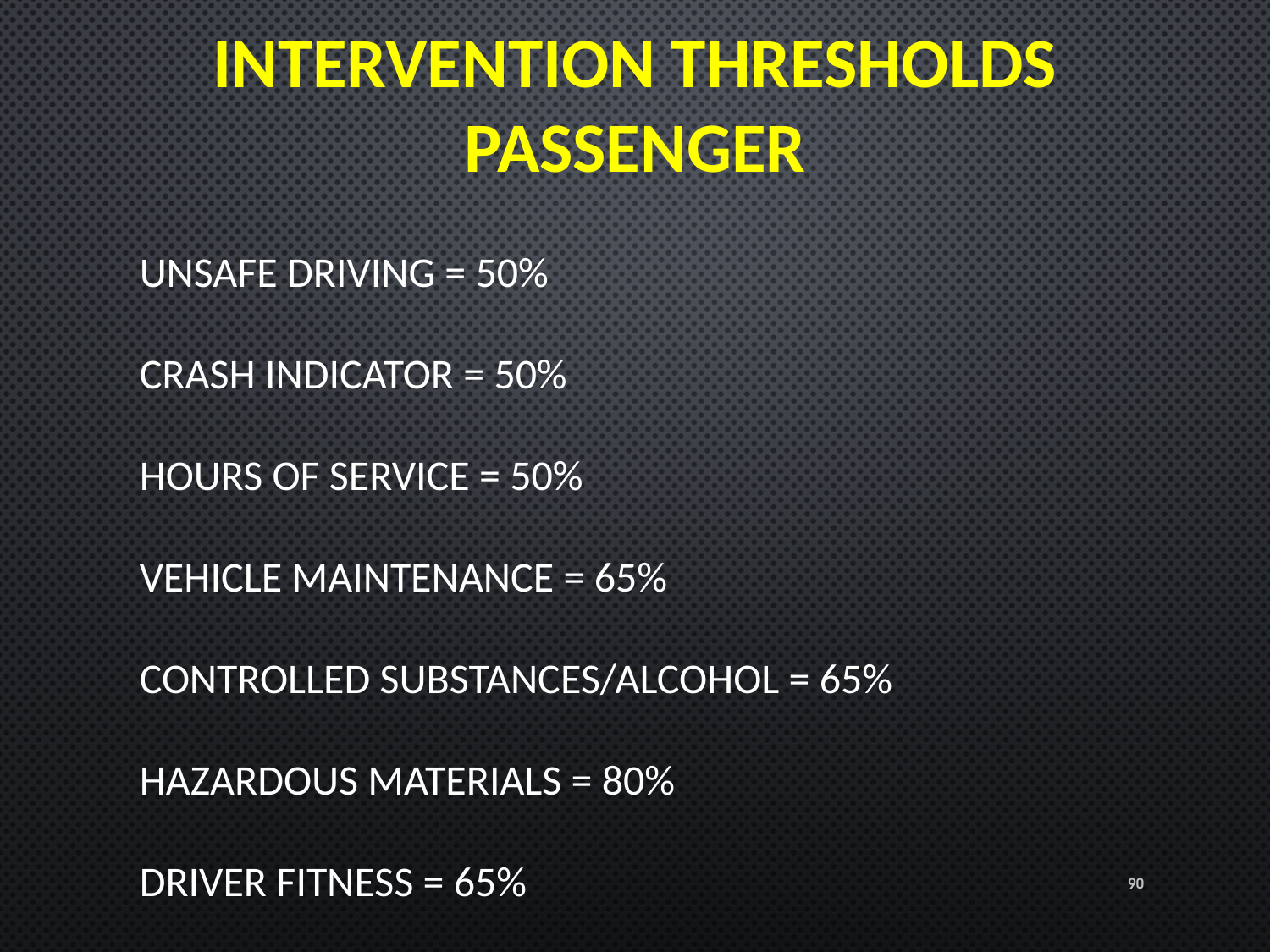

INTERVENTION THRESHOLDS
PASSENGER

	UNSAFE DRIVING = 50%

	CRASH INDICATOR = 50%

	HOURS OF SERVICE = 50%

	VEHICLE MAINTENANCE = 65%

	CONTROLLED SUBSTANCES/ALCOHOL = 65%

	HAZARDOUS MATERIALS = 80%

	DRIVER FITNESS = 65%

90